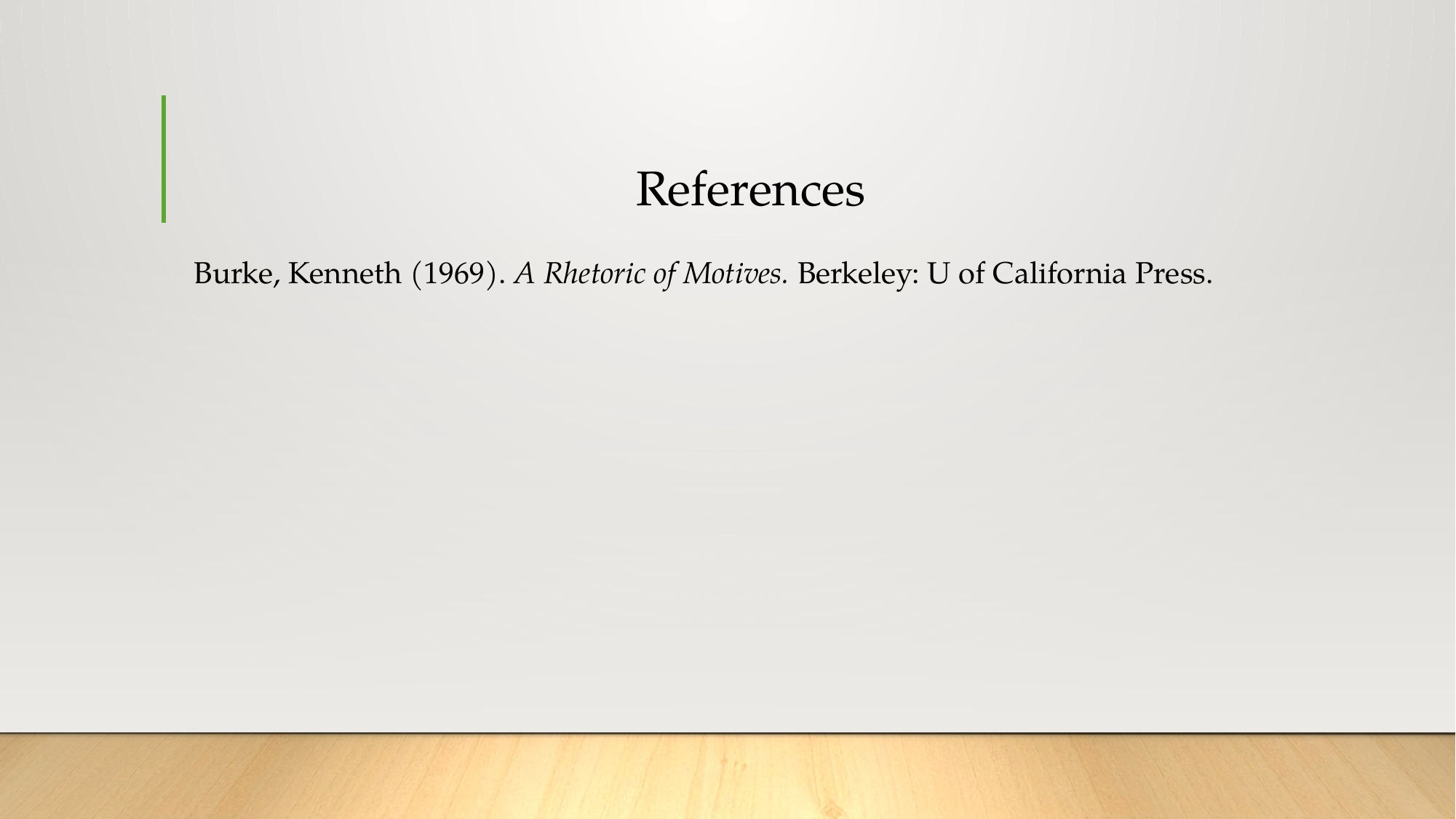

# References
Burke, Kenneth (1969). A Rhetoric of Motives. Berkeley: U of California Press.